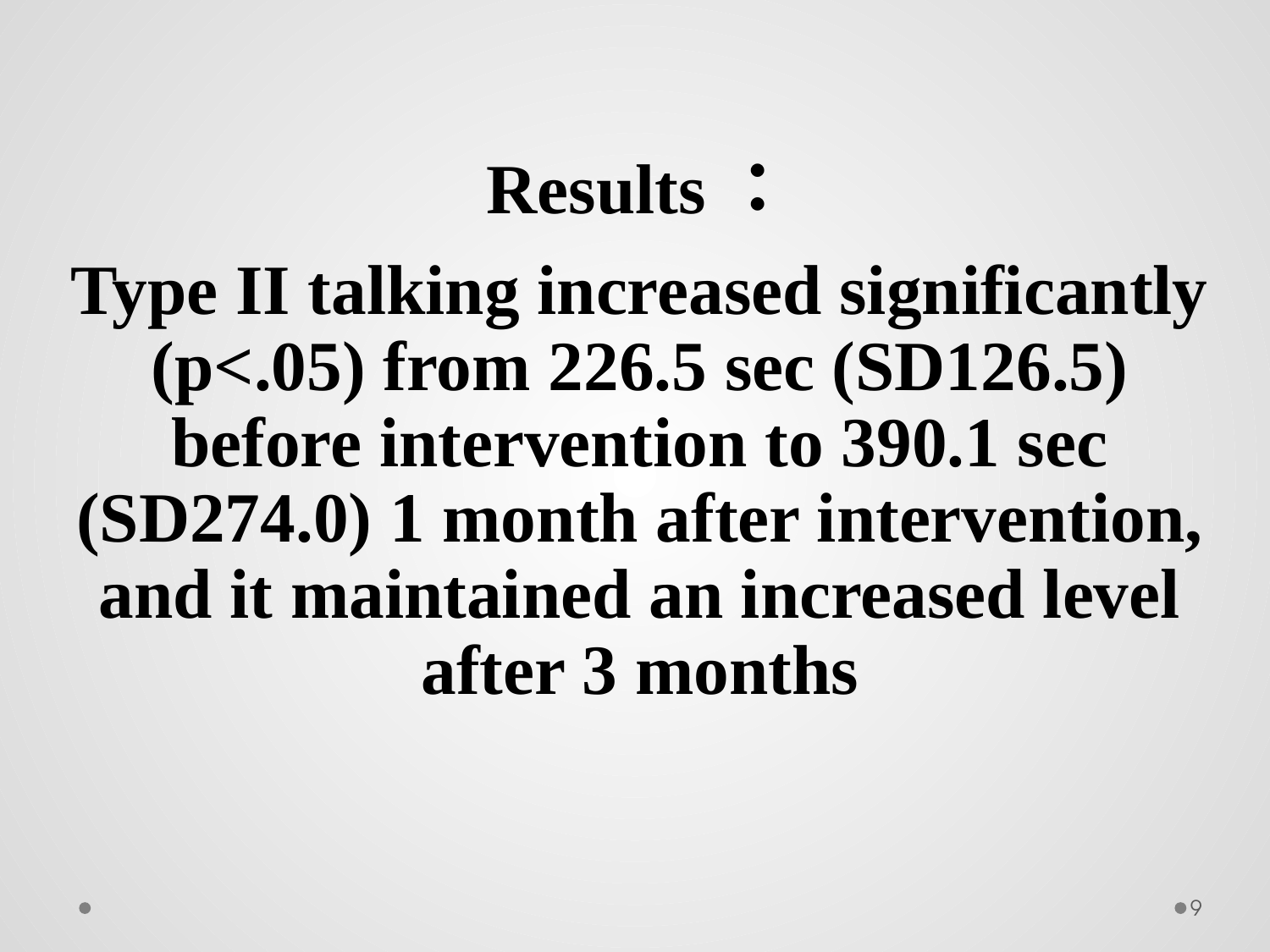

Results：
Type II talking increased significantly (p<.05) from 226.5 sec (SD126.5) before intervention to 390.1 sec (SD274.0) 1 month after intervention, and it maintained an increased level after 3 months
9